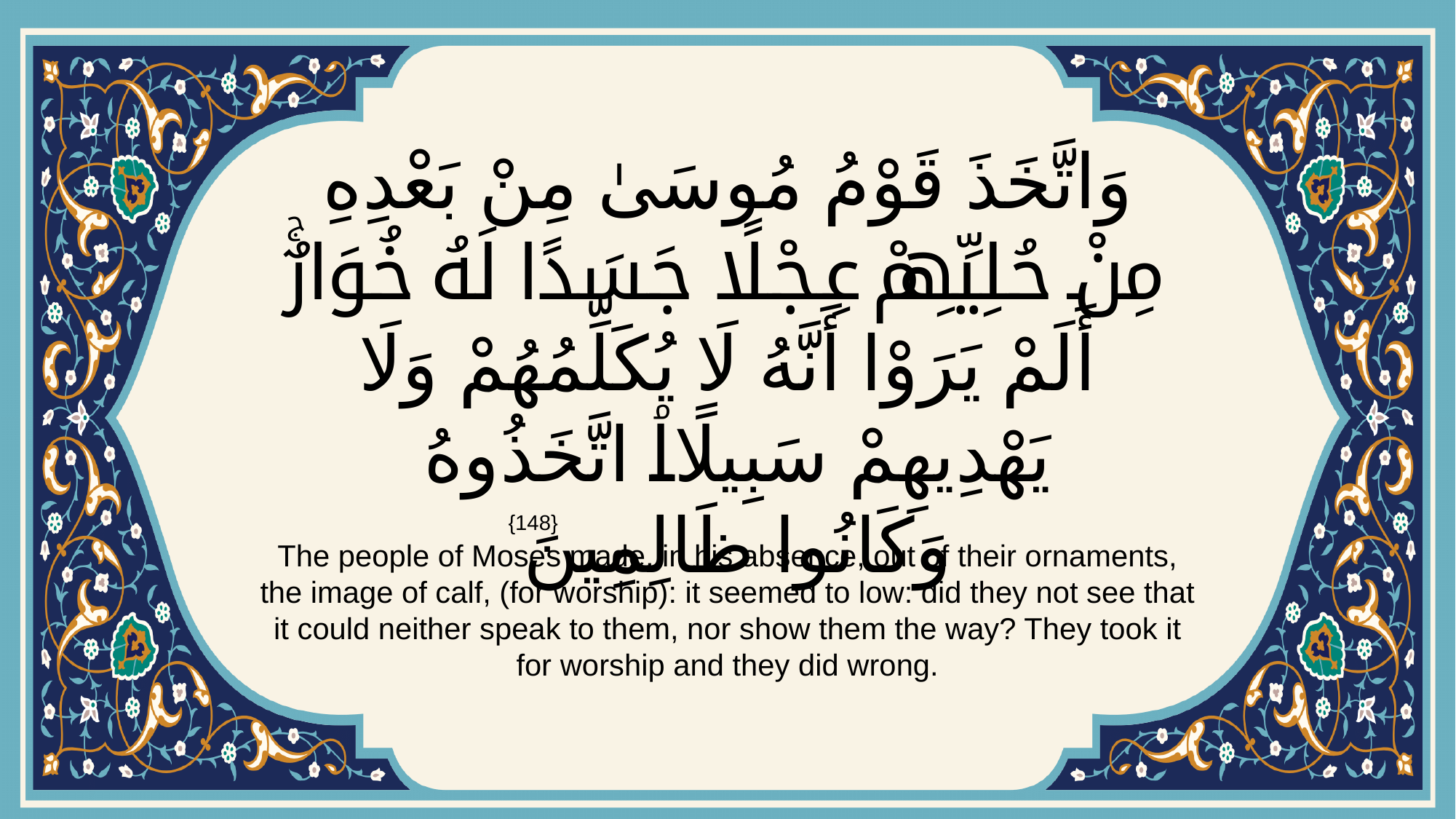

# وَاتَّخَذَ قَوْمُ مُوسَىٰ مِنْ بَعْدِهِ مِنْ حُلِيِّهِمْ عِجْلًا جَسَدًا لَهُ خُوَارٌۚ أَلَمْ يَرَوْا أَنَّهُ لَا يُكَلِّمُهُمْ وَلَا يَهْدِيهِمْ سَبِيلًاۘ اتَّخَذُوهُ وَكَانُوا ظَالِمِينَ
{148}
The people of Moses made, in his absence, out of their ornaments, the image of calf, (for worship): it seemed to low: did they not see that it could neither speak to them, nor show them the way? They took it for worship and they did wrong.